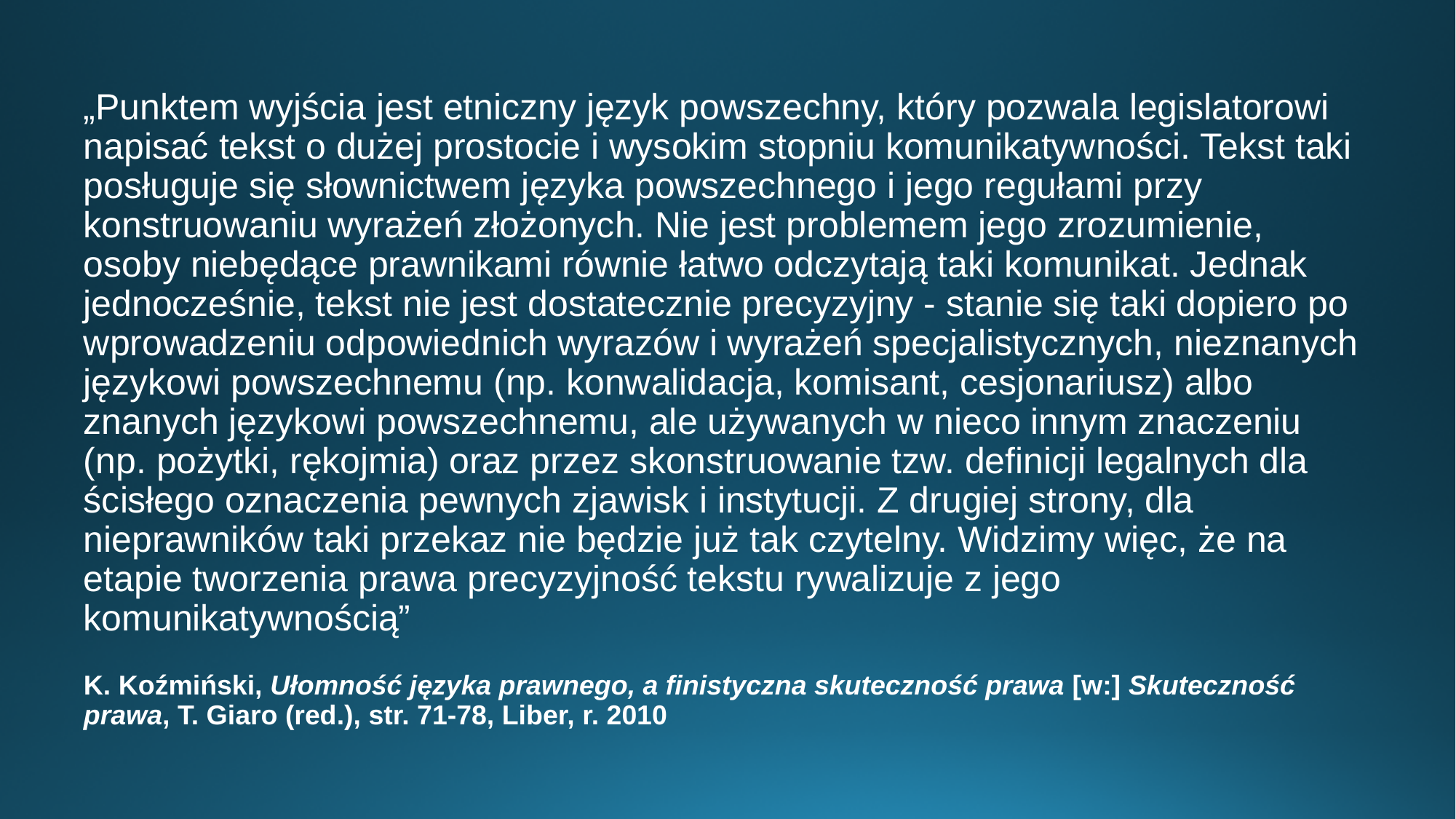

# „Punktem wyjścia jest etniczny język powszechny, który pozwala legislatorowi napisać tekst o dużej prostocie i wysokim stopniu komunikatywności. Tekst taki posługuje się słownictwem języka powszechnego i jego regułami przy konstruowaniu wyrażeń złożonych. Nie jest problemem jego zrozumienie, osoby niebędące prawnikami równie łatwo odczytają taki komunikat. Jednak jednocześnie, tekst nie jest dostatecznie precyzyjny - stanie się taki dopiero po wprowadzeniu odpowiednich wyrazów i wyrażeń specjalistycznych, nieznanych językowi powszechnemu (np. konwalidacja, komisant, cesjonariusz) albo znanych językowi powszechnemu, ale używanych w nieco innym znaczeniu (np. pożytki, rękojmia) oraz przez skonstruowanie tzw. definicji legalnych dla ścisłego oznaczenia pewnych zjawisk i instytucji. Z drugiej strony, dla nieprawników taki przekaz nie będzie już tak czytelny. Widzimy więc, że na etapie tworzenia prawa precyzyjność tekstu rywalizuje z jego komunikatywnością” K. Koźmiński, Ułomność języka prawnego, a finistyczna skuteczność prawa [w:] Skuteczność prawa, T. Giaro (red.), str. 71-78, Liber, r. 2010